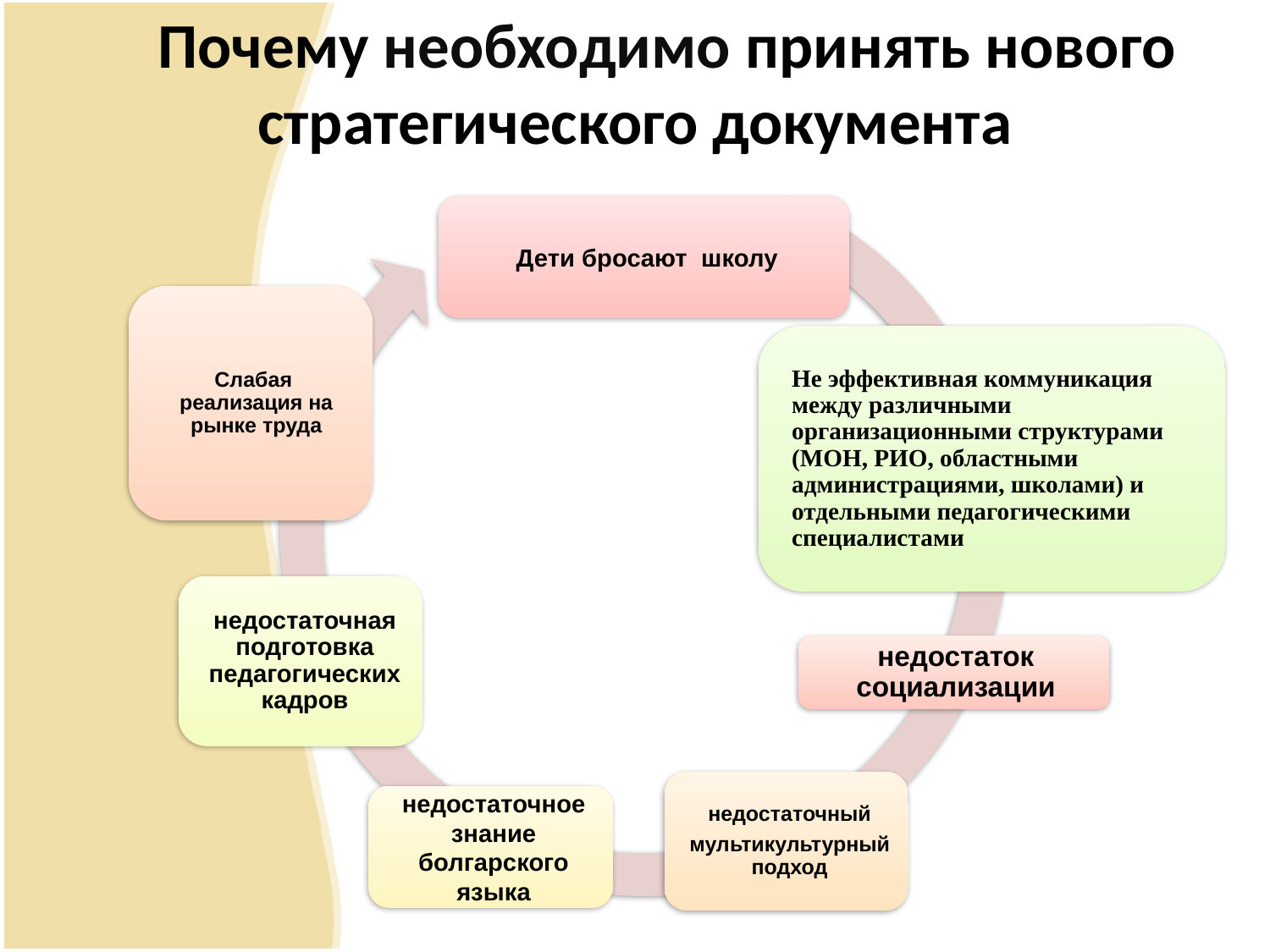

# Почему необходимо принять нового стратегического документа
Дети бросают  школу
недостаток социализации
Слабая  реализация на рынке труда
недостаточный
мультикультурный подход
недостаточное знание болгарского языка
недостаточная подготовка педагогических кадров
Не эффективная коммуникация между различными организационными структурами (МОН, РИО, областными администрациями, школами) и отдельными педагогическими специалистами